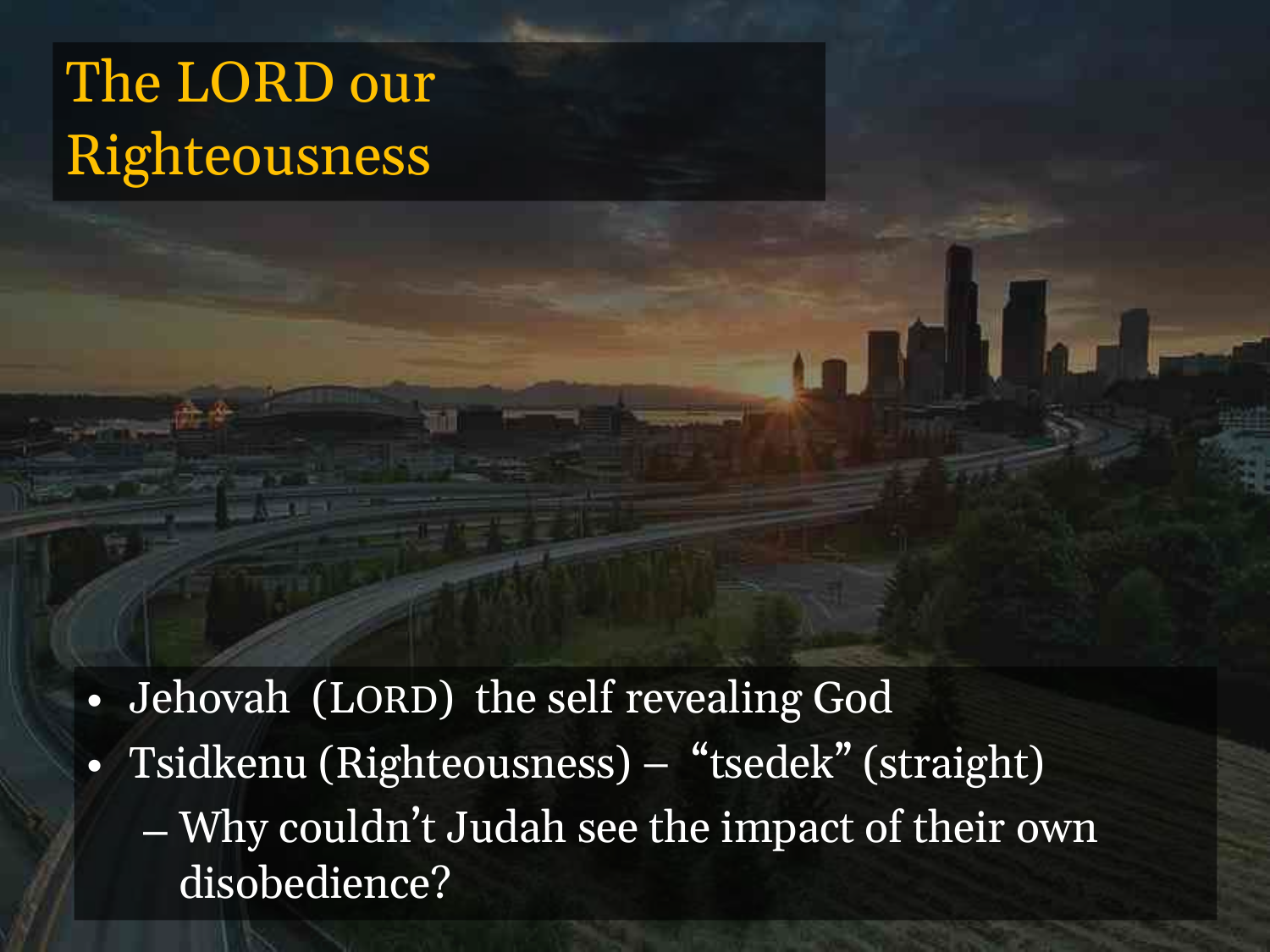

# The LORD our Righteousness
Jehovah  (LORD)  the self revealing God
Tsidkenu (Righteousness) –  “tsedek” (straight)
Why couldn’t Judah see the impact of their own disobedience?